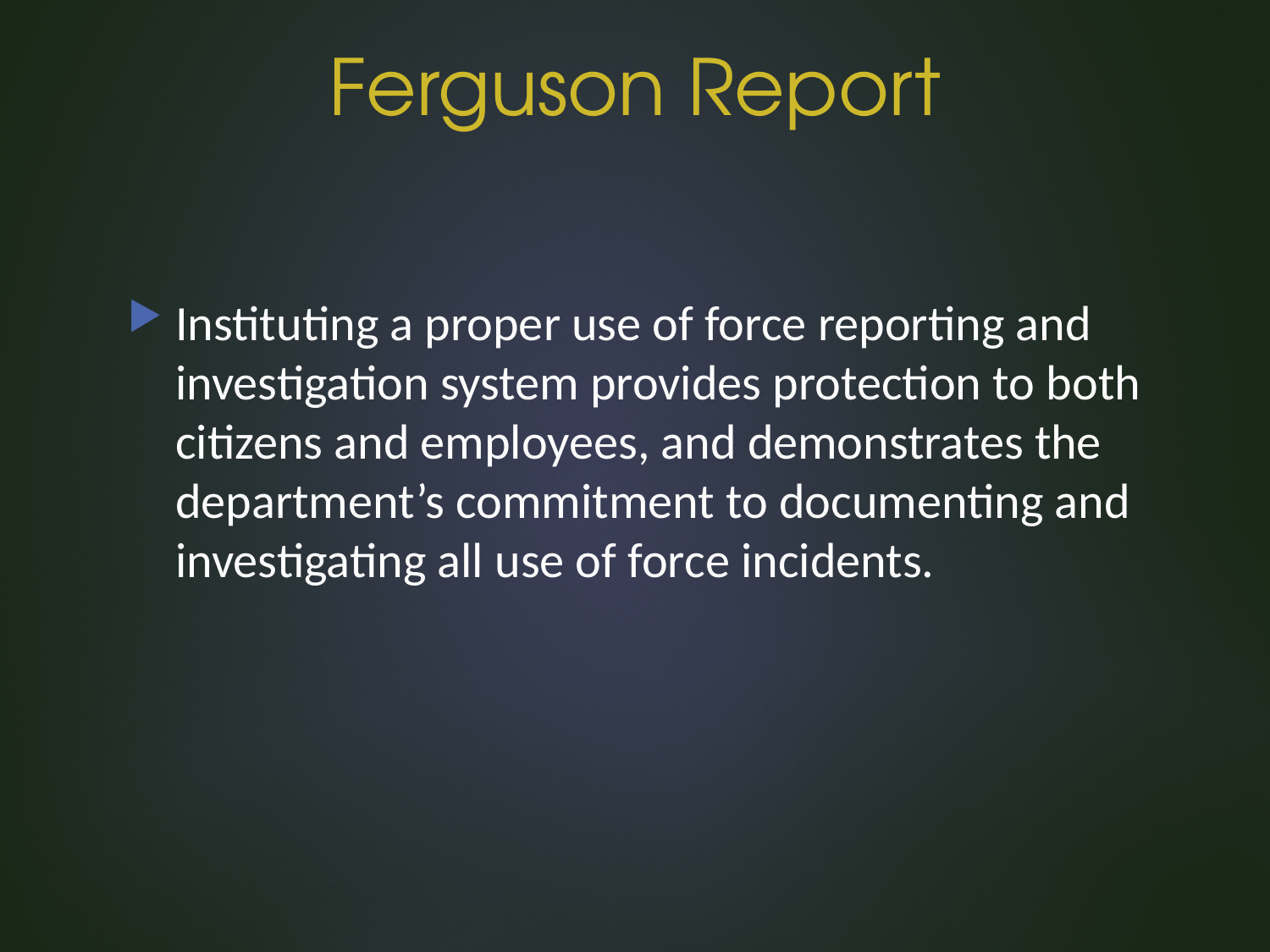

# Ferguson Report
Instituting a proper use of force reporting and investigation system provides protection to both citizens and employees, and demonstrates the department’s commitment to documenting and investigating all use of force incidents.